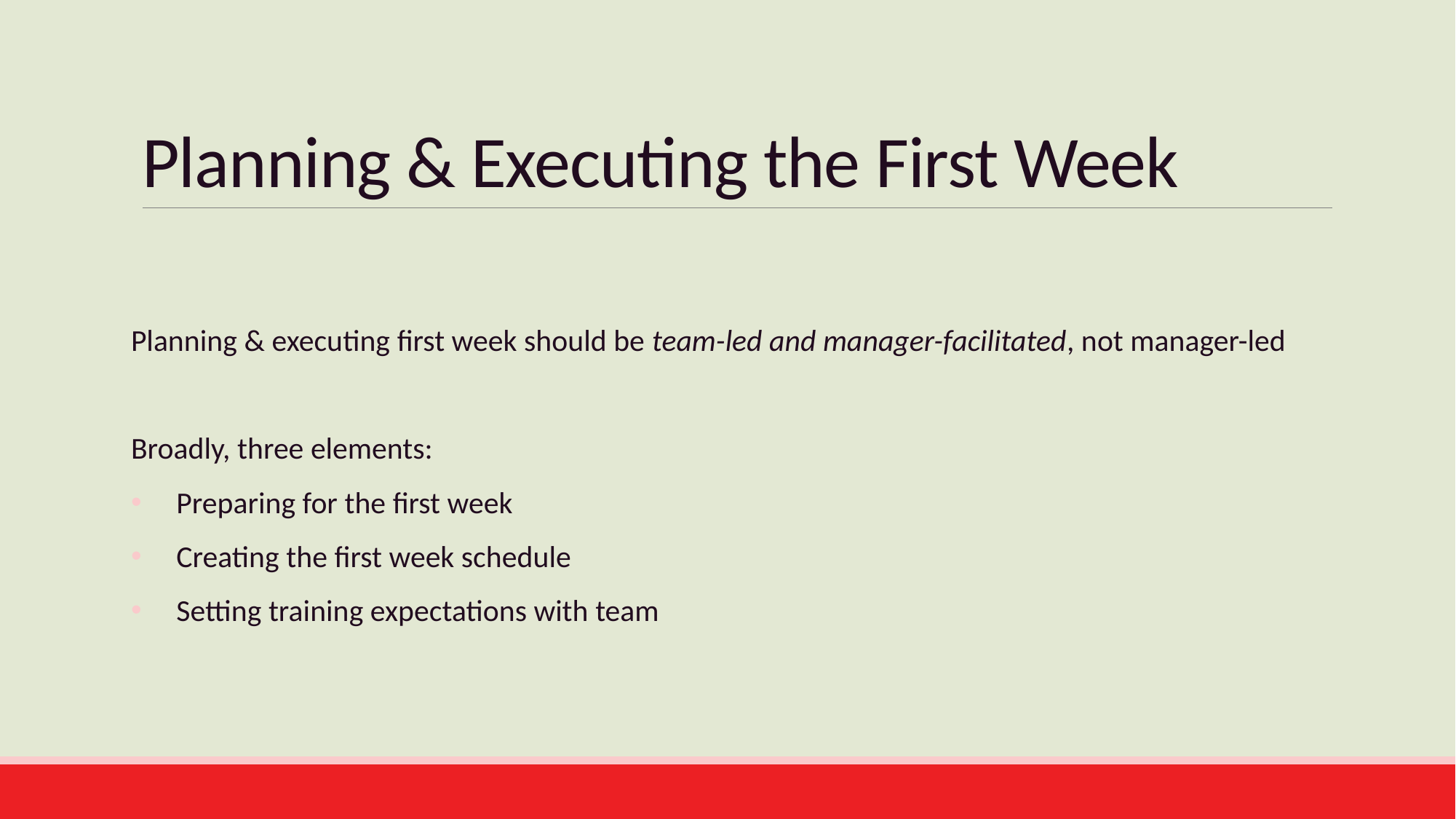

# Planning & Executing the First Week

Planning & executing first week should be team-led and manager-facilitated, not manager-led

Broadly, three elements:
     Preparing for the first week
     Creating the first week schedule
     Setting training expectations with team